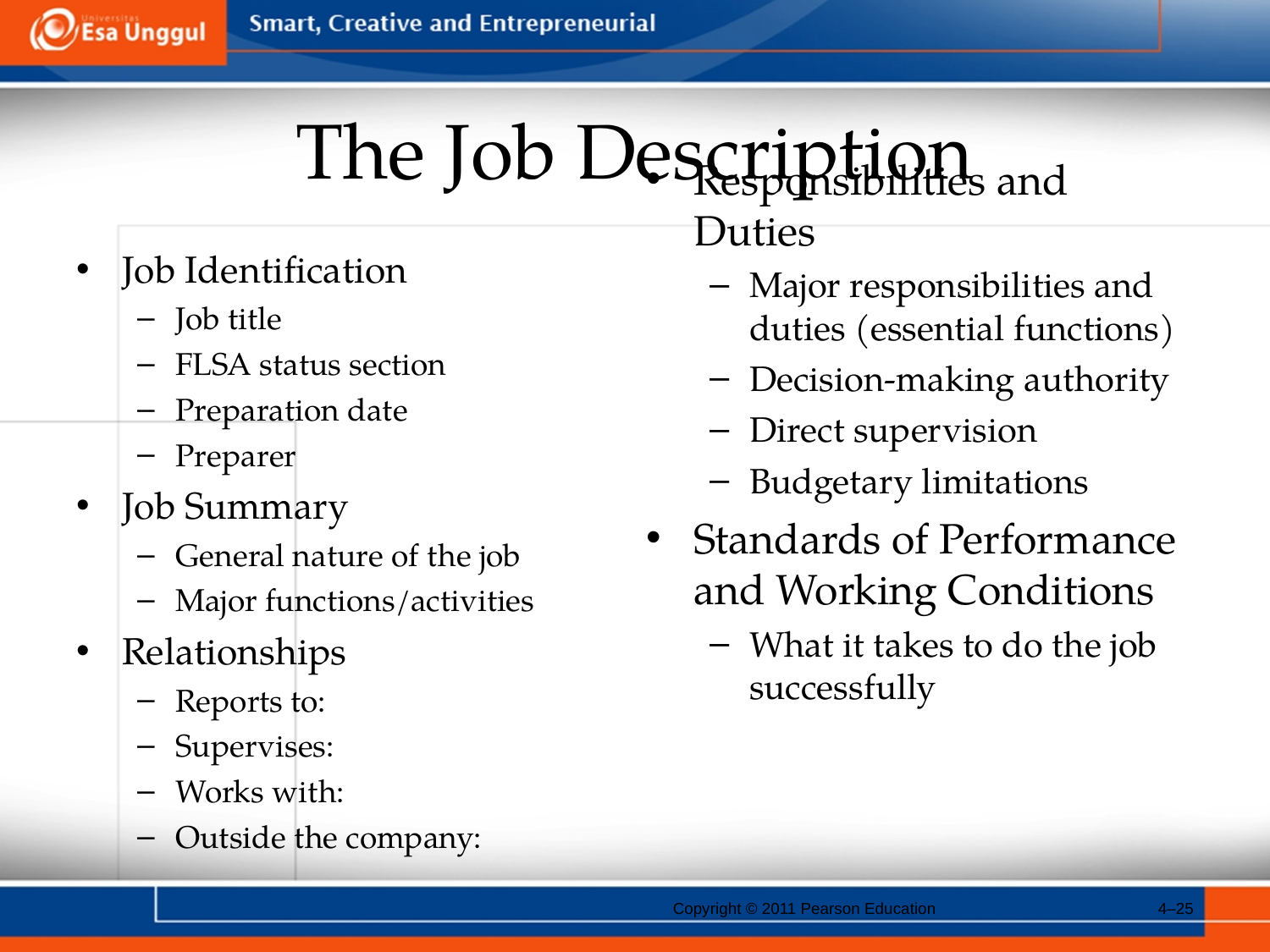

# The Job Description
Responsibilities and Duties
Major responsibilities and duties (essential functions)
Decision-making authority
Direct supervision
Budgetary limitations
Standards of Performance and Working Conditions
What it takes to do the job successfully

Job Identification
Job title
FLSA status section
Preparation date
Preparer
Job Summary
General nature of the job
Major functions/activities
Relationships
Reports to:
Supervises:
Works with:
Outside the company:
Copyright © 2011 Pearson Education
4–25